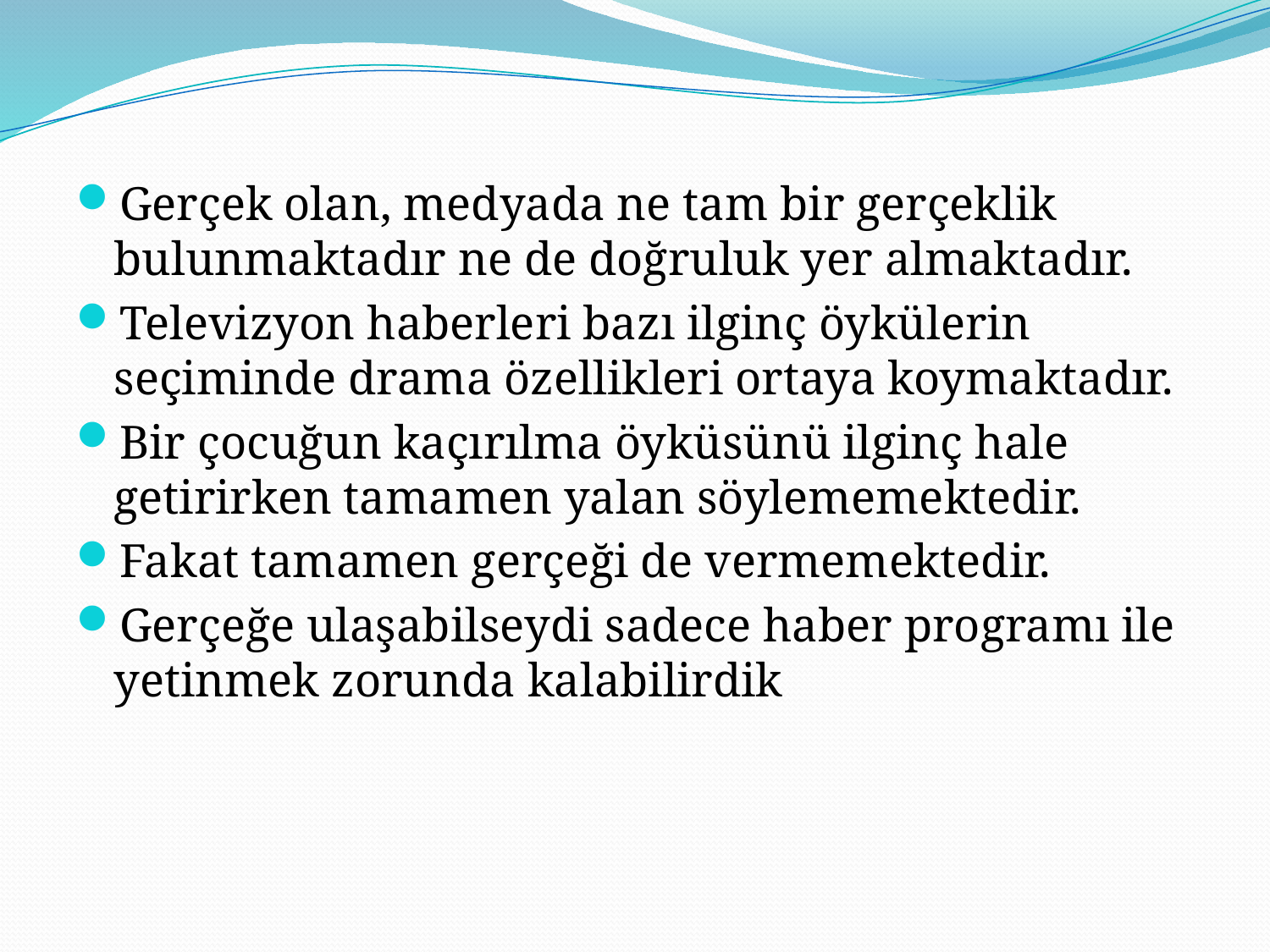

Gerçek olan, medyada ne tam bir gerçeklik bulunmaktadır ne de doğruluk yer almaktadır.
Televizyon haberleri bazı ilginç öykülerin seçiminde drama özellikleri ortaya koymaktadır.
Bir çocuğun kaçırılma öyküsünü ilginç hale getirirken tamamen yalan söylememektedir.
Fakat tamamen gerçeği de vermemektedir.
Gerçeğe ulaşabilseydi sadece haber programı ile yetinmek zorunda kalabilirdik